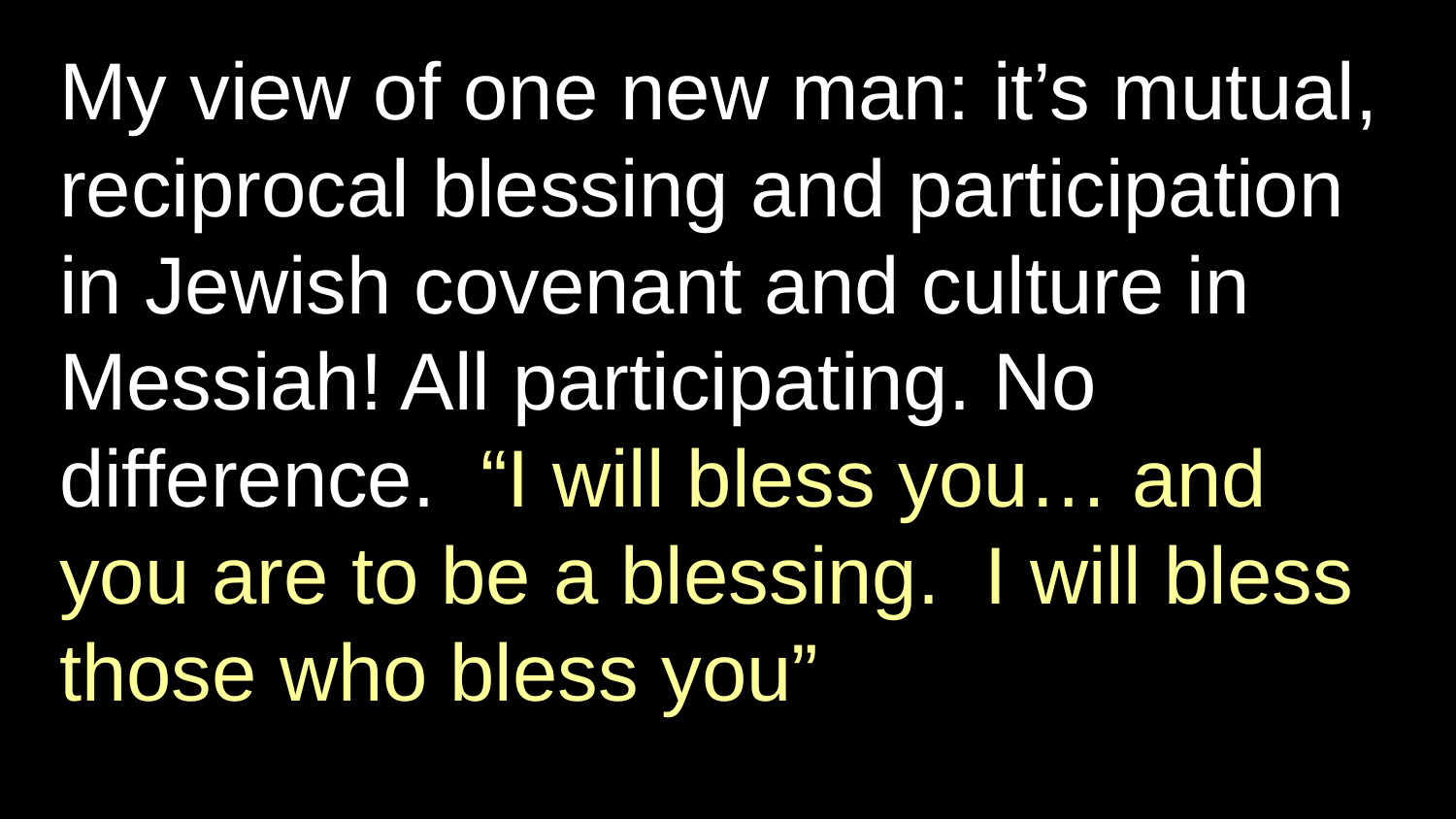

My view of one new man: it’s mutual, reciprocal blessing and participation in Jewish covenant and culture in Messiah! All participating. No difference.  “I will bless you… and you are to be a blessing.  I will bless those who bless you”